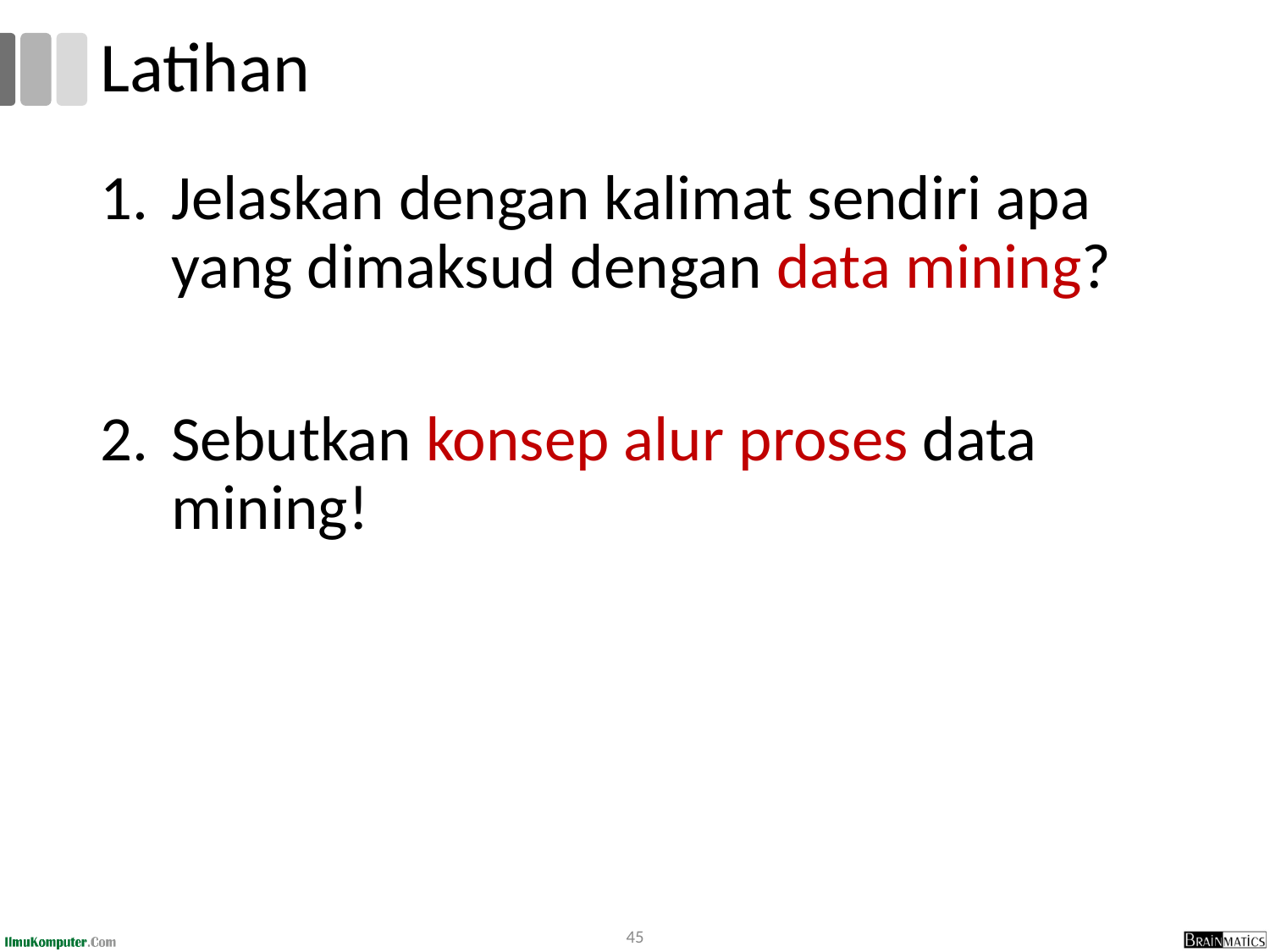

# Latihan
Jelaskan dengan kalimat sendiri apa yang dimaksud dengan data mining?

Sebutkan konsep alur proses data mining!

45